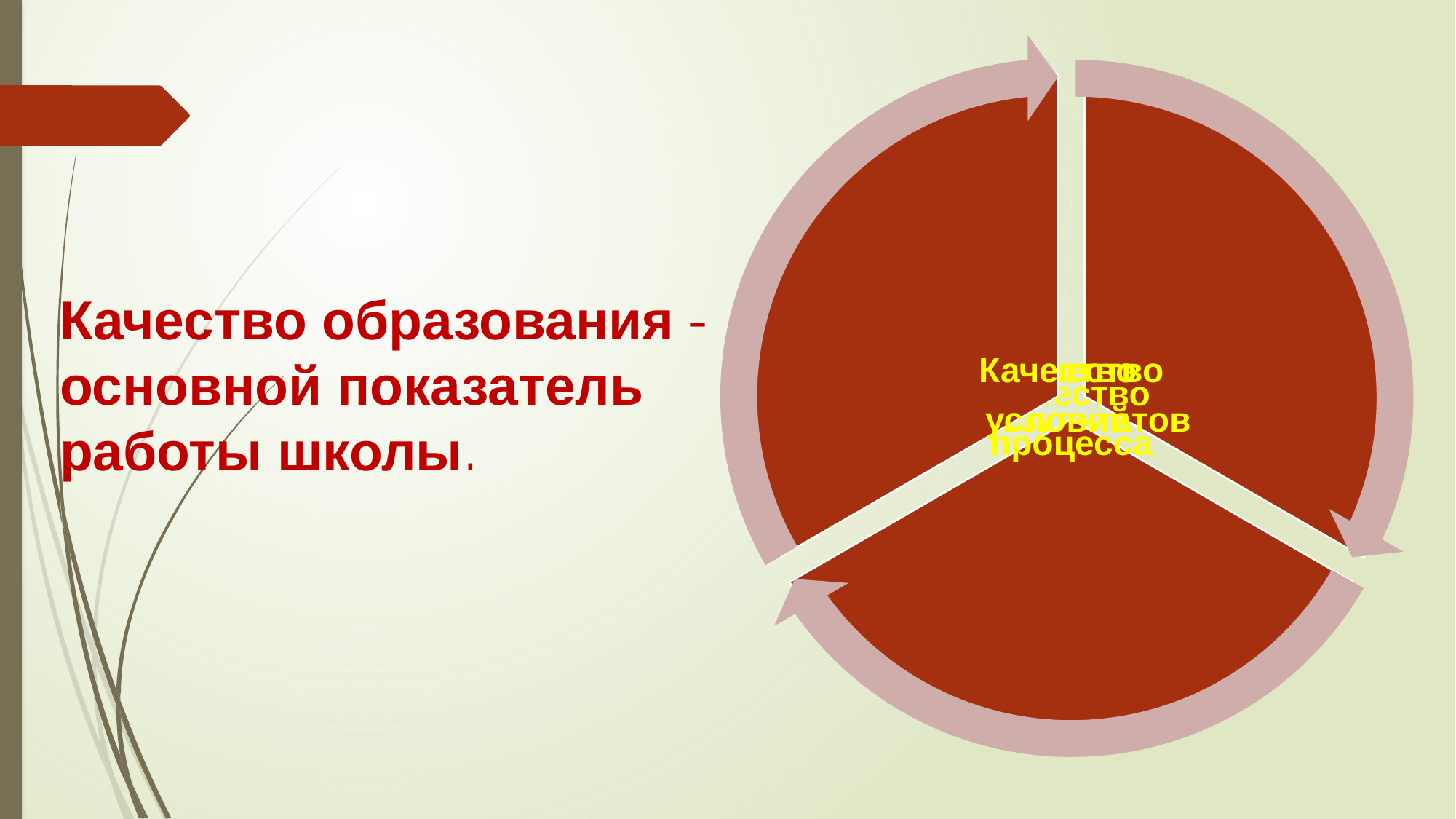

Качество
результатов
Качество
процесса
Качество
условий
# Качество образования - основной показатель  работы школы.